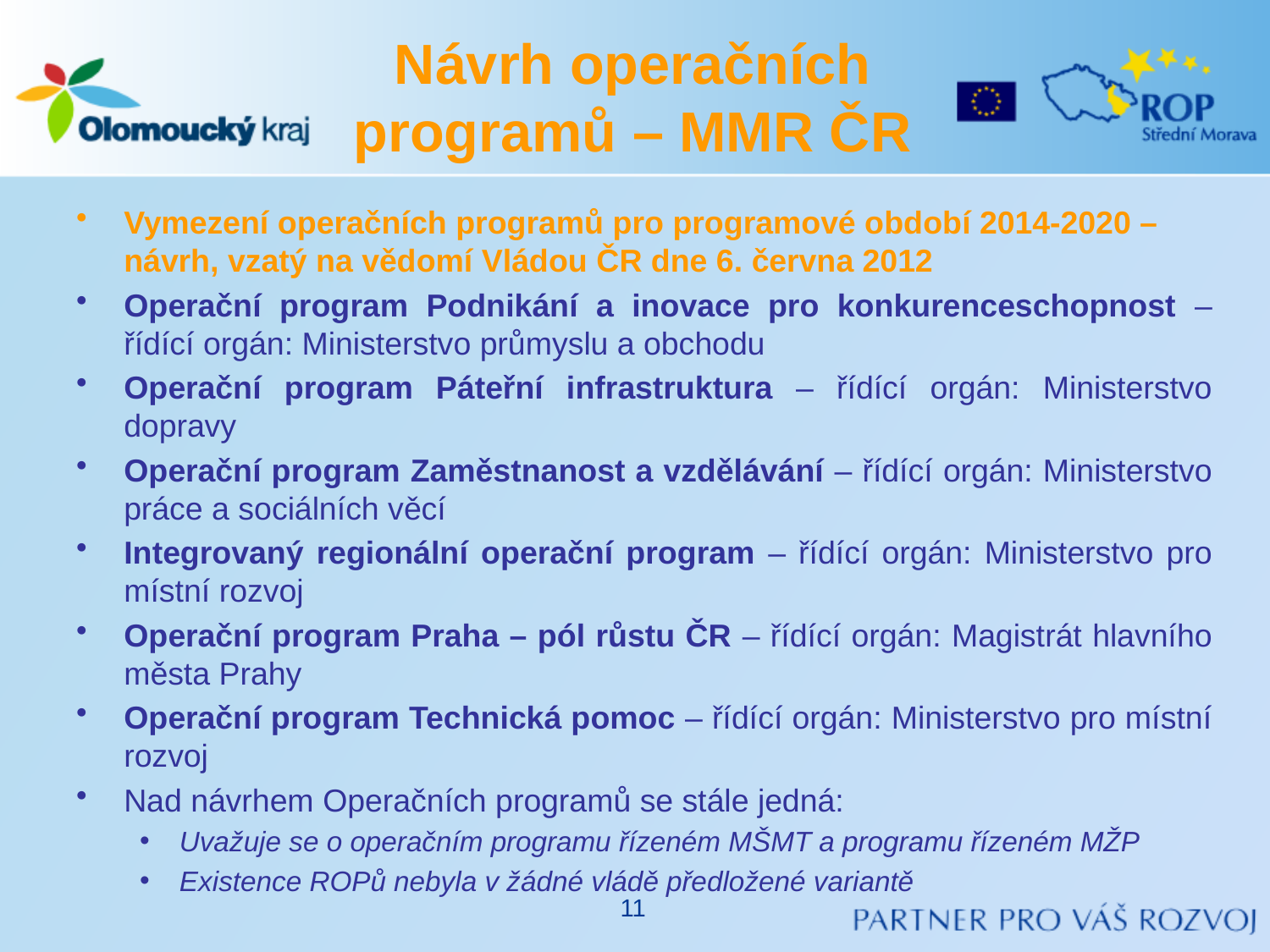

# Návrh operačních programů – MMR ČR
Vymezení operačních programů pro programové období 2014-2020 – návrh, vzatý na vědomí Vládou ČR dne 6. června 2012
Operační program Podnikání a inovace pro konkurenceschopnost – řídící orgán: Ministerstvo průmyslu a obchodu
Operační program Páteřní infrastruktura – řídící orgán: Ministerstvo dopravy
Operační program Zaměstnanost a vzdělávání – řídící orgán: Ministerstvo práce a sociálních věcí
Integrovaný regionální operační program – řídící orgán: Ministerstvo pro místní rozvoj
Operační program Praha – pól růstu ČR – řídící orgán: Magistrát hlavního města Prahy
Operační program Technická pomoc – řídící orgán: Ministerstvo pro místní rozvoj
Nad návrhem Operačních programů se stále jedná:
Uvažuje se o operačním programu řízeném MŠMT a programu řízeném MŽP
Existence ROPů nebyla v žádné vládě předložené variantě

11